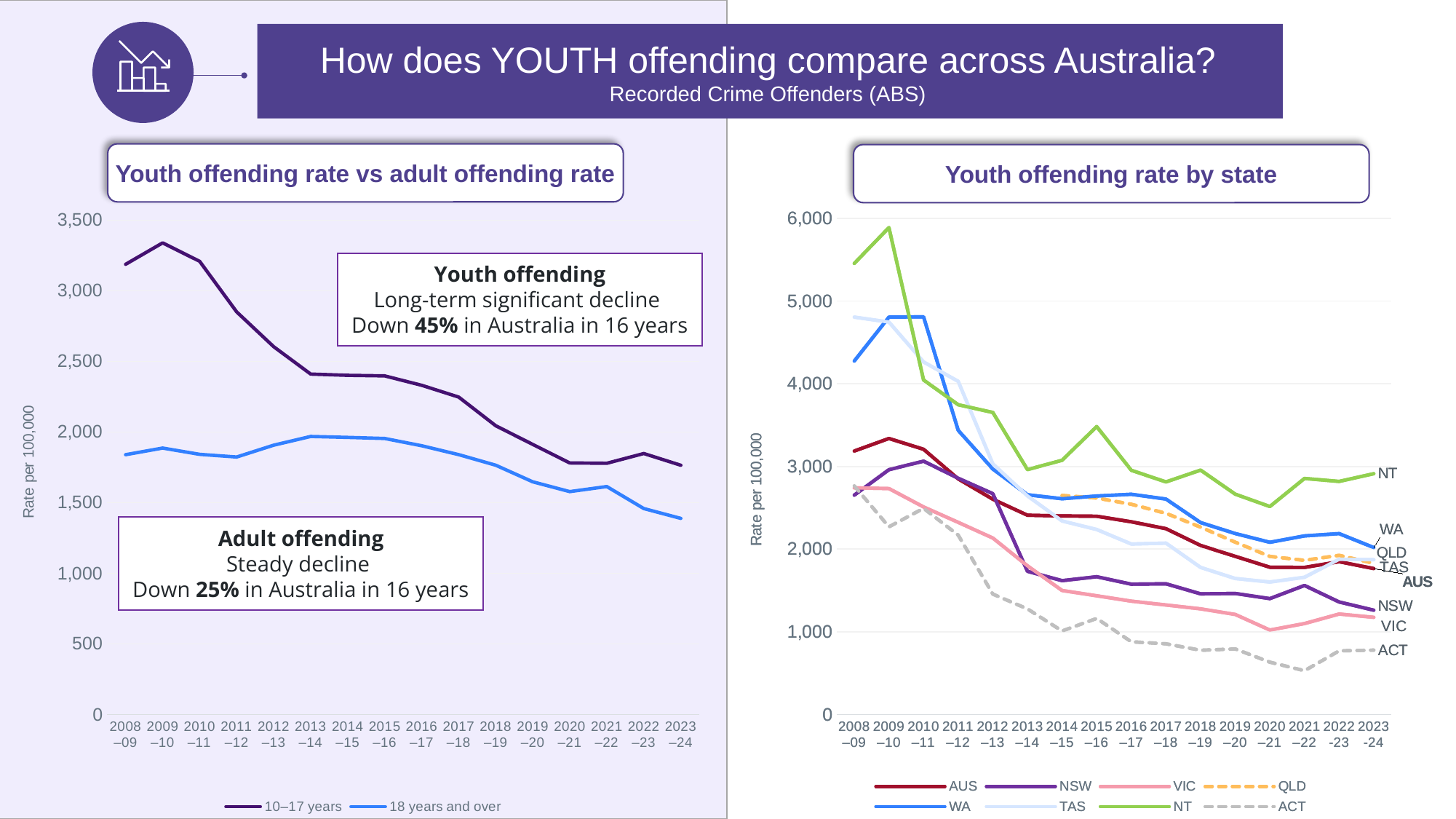

How does YOUTH offending compare across Australia?
Recorded Crime Offenders (ABS)

Youth offending rate vs adult offending rate
Youth offending rate by state

### Chart

| Category | 10–17 years | 18 years and over |
|---|---|---|
| 2008–09 | 3186.8 | 1839.0 |
| 2009–10 | 3338.5 | 1885.8 |
| 2010–11 | 3208.1 | 1841.5 |
| 2011–12 | 2849.8 | 1822.7 |
| 2012–13 | 2603.5 | 1906.4 |
| 2013–14 | 2409.8 | 1968.1 |
| 2014–15 | 2400.9 | 1961.5 |
| 2015–16 | 2397.0 | 1953.8 |
| 2016–17 | 2330.2 | 1902.4 |
| 2017–18 | 2247.0 | 1839.4 |
| 2018–19 | 2044.0 | 1764.6 |
| 2019–20 | 1911.9 | 1647.1 |
| 2020–21 | 1780.6 | 1577.6 |
| 2021–22 | 1778.2 | 1613.4 |
| 2022–23 | 1847.3 | 1457.6 |
| 2023–24 | 1764.3 | 1387.6 |

### Chart

| Category | AUS | NSW | VIC | QLD | WA | TAS | NT | ACT |
|---|---|---|---|---|---|---|---|---|
| 2008–09 | 3186.8 | 2653.0405859380953 | 2741.2093341158816 | None | 4275.7 | 4806.7 | 5456.5 | 2764.2 |
| 2009–10 | 3338.5 | 2960.7471647023335 | 2732.513344163379 | None | 4806.7 | 4747.0 | 5889.7 | 2269.4 |
| 2010–11 | 3208.1 | 3063.780134602963 | 2510.4237442312046 | None | 4809.9 | 4264.5 | 4045.9 | 2493.6 |
| 2011–12 | 2849.8 | 2857.3848873557663 | 2323.312657715078 | None | 3437.4 | 4029.9 | 3746.9 | 2168.7 |
| 2012–13 | 2603.5 | 2670.561177040581 | 2133.6818907886172 | None | 2968.6 | 3031.3 | 3653.1 | 1455.3 |
| 2013–14 | 2409.8 | 1731.2380598858215 | 1797.6668579078216 | None | 2658.0 | 2643.6 | 2962.0 | 1276.5 |
| 2014–15 | 2400.9 | 1618.121624558998 | 1498.9355754539513 | 2649.7 | 2609.2 | 2339.9 | 3074.9 | 1009.4 |
| 2015–16 | 2397.0 | 1665.5135264046012 | 1434.970468149205 | 2618.5 | 2642.7 | 2237.0 | 3482.5 | 1161.1 |
| 2016–17 | 2330.2 | 1575.7749002943754 | 1369.933290051178 | 2542.9 | 2663.4 | 2061.4 | 2953.9 | 878.8 |
| 2017–18 | 2247.0 | 1580.1888386490668 | 1324.0455542351094 | 2432.4 | 2605.7 | 2072.2 | 2812.8 | 854.4 |
| 2018–19 | 2044.0 | 1458.4263225565762 | 1277.2135991576945 | 2264.9 | 2320.9 | 1778.3 | 2956.0 | 776.0 |
| 2019–20 | 1911.9 | 1463.3391310735262 | 1209.6284831265473 | 2083.9 | 2188.0 | 1644.4 | 2664.9 | 792.1 |
| 2020–21 | 1780.6 | 1401.0138442085984 | 1020.8453126959796 | 1911.4 | 2081.9 | 1601.7 | 2515.4 | 632.4 |
| 2021–22 | 1778.2 | 1560.0635891350812 | 1099.365818778156 | 1863.4 | 2159.5 | 1659.5 | 2855.0 | 528.9 |
| 2022-23 | 1847.3 | 1360.375097578075 | 1214.5255096301767 | 1924.5 | 2187.2 | 1876.5 | 2818.9 | 769.1 |
| 2023-24 | 1764.3 | 1260.8906483027504 | 1174.465853978241 | 1828.1 | 2018.6 | 1871.6 | 2912.4 | 777.9 |

### Chart

| Category | AUS | NSW | VIC | QLD | WA | TAS | NT | ACT |
|---|---|---|---|---|---|---|---|---|
| 2008–09 | 3186.8 | 2653.0405859380953 | 2741.2093341158816 | None | 4275.7 | 4806.7 | 5456.5 | 2764.2 |
| 2009–10 | 3338.5 | 2960.7471647023335 | 2732.513344163379 | None | 4806.7 | 4747.0 | 5889.7 | 2269.4 |
| 2010–11 | 3208.1 | 3063.780134602963 | 2510.4237442312046 | None | 4809.9 | 4264.5 | 4045.9 | 2493.6 |
| 2011–12 | 2849.8 | 2857.3848873557663 | 2323.312657715078 | None | 3437.4 | 4029.9 | 3746.9 | 2168.7 |
| 2012–13 | 2603.5 | 2670.561177040581 | 2133.6818907886172 | None | 2968.6 | 3031.3 | 3653.1 | 1455.3 |
| 2013–14 | 2409.8 | 1731.2380598858215 | 1797.6668579078216 | None | 2658.0 | 2643.6 | 2962.0 | 1276.5 |
| 2014–15 | 2400.9 | 1618.121624558998 | 1498.9355754539513 | 2649.7 | 2609.2 | 2339.9 | 3074.9 | 1009.4 |
| 2015–16 | 2397.0 | 1665.5135264046012 | 1434.970468149205 | 2618.5 | 2642.7 | 2237.0 | 3482.5 | 1161.1 |
| 2016–17 | 2330.2 | 1575.7749002943754 | 1369.933290051178 | 2542.9 | 2663.4 | 2061.4 | 2953.9 | 878.8 |
| 2017–18 | 2247.0 | 1580.1888386490668 | 1324.0455542351094 | 2432.4 | 2605.7 | 2072.2 | 2812.8 | 854.4 |
| 2018–19 | 2044.0 | 1458.4263225565762 | 1277.2135991576945 | 2264.9 | 2320.9 | 1778.3 | 2956.0 | 776.0 |
| 2019–20 | 1911.9 | 1463.3391310735262 | 1209.6284831265473 | 2083.9 | 2188.0 | 1644.4 | 2664.9 | 792.1 |
| 2020–21 | 1780.6 | 1401.0138442085984 | 1020.8453126959796 | 1911.4 | 2081.9 | 1601.7 | 2515.4 | 632.4 |
| 2021–22 | 1778.2 | 1560.0635891350812 | 1099.365818778156 | 1863.4 | 2159.5 | 1659.5 | 2855.0 | 528.9 |
| 2022-23 | 1847.3 | 1360.375097578075 | 1214.5255096301767 | 1924.5 | 2187.2 | 1876.5 | 2818.9 | 769.1 |
| 2023-24 | 1764.3 | 1260.8906483027504 | 1174.465853978241 | 1828.1 | 2018.6 | 1871.6 | 2912.4 | 777.9 |
Youth offending
Long-term significant decline
Down 45% in Australia in 16 years
Adult offending
Steady decline
Down 25% in Australia in 16 years
10,226
2,106
2,995
6.718
6,440
375
751